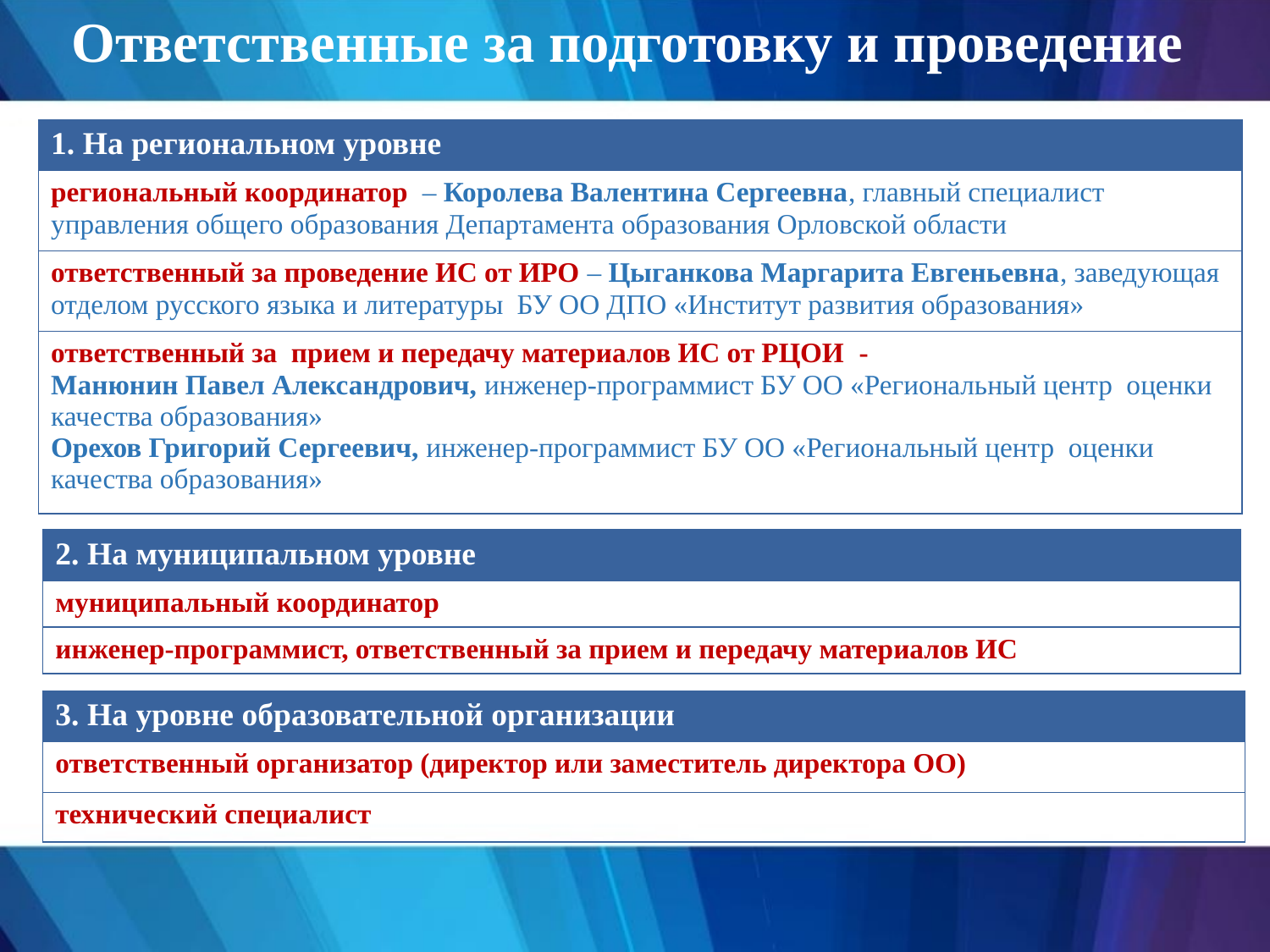

Ответственные за подготовку и проведение

| 1. На региональном уровне |
| --- |
| региональный координатор – Королева Валентина Сергеевна, главный специалист управления общего образования Департамента образования Орловской области |
| ответственный за проведение ИС от ИРО – Цыганкова Маргарита Евгеньевна, заведующая отделом русского языка и литературы БУ ОО ДПО «Институт развития образования» |
| ответственный за прием и передачу материалов ИС от РЦОИ - Манюнин Павел Александрович, инженер-программист БУ ОО «Региональный центр оценки качества образования» Орехов Григорий Сергеевич, инженер-программист БУ ОО «Региональный центр оценки качества образования» |
| 2. На муниципальном уровне |
| --- |
| муниципальный координатор |
| инженер-программист, ответственный за прием и передачу материалов ИС |
| 3. На уровне образовательной организации |
| --- |
| ответственный организатор (директор или заместитель директора ОО) |
| технический специалист |